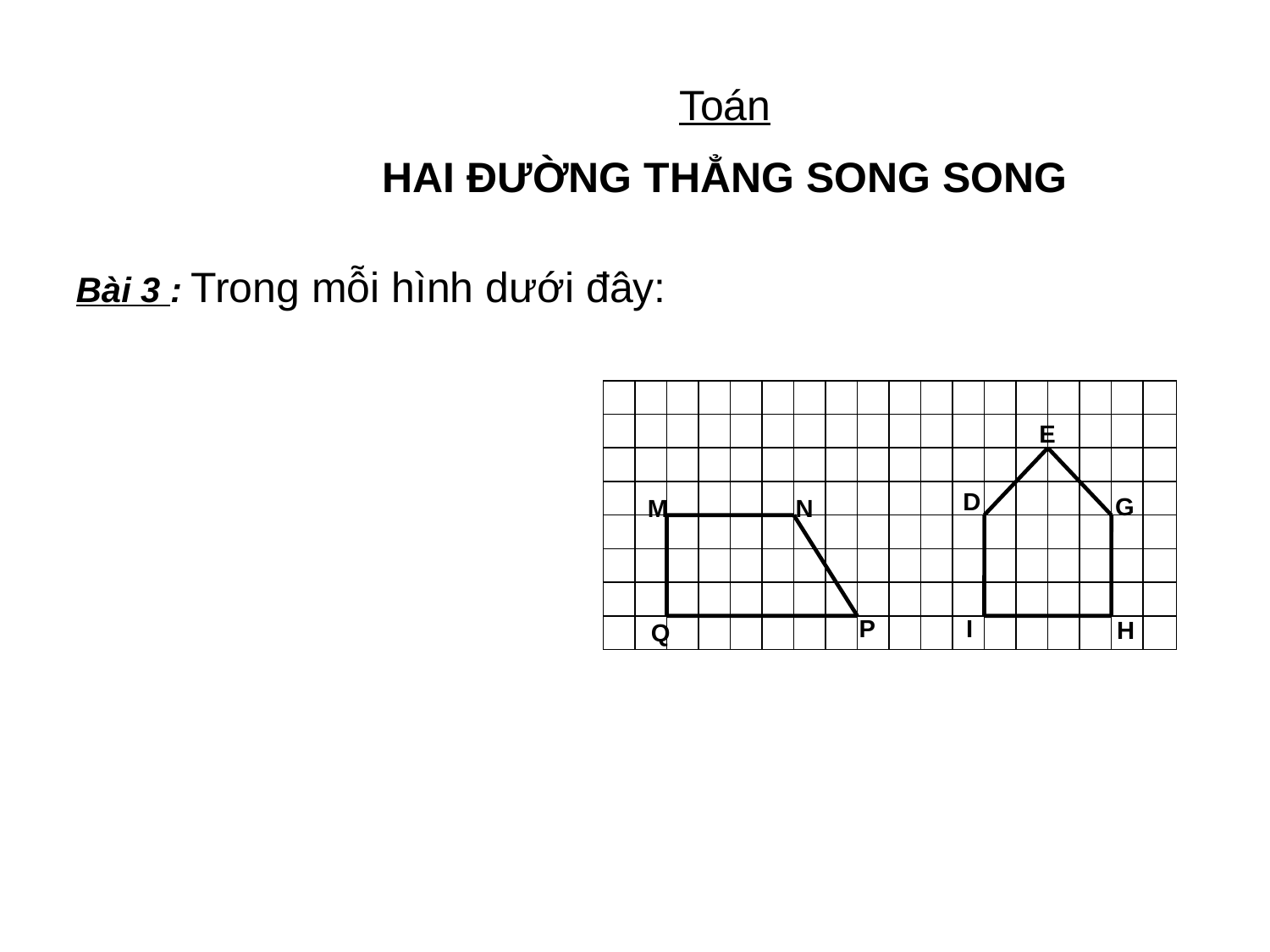

Toán
HAI ĐƯỜNG THẲNG SONG SONG
Bài 3 : Trong mỗi hình dưới đây:

E
D
G
M
N
P
I
H
Q